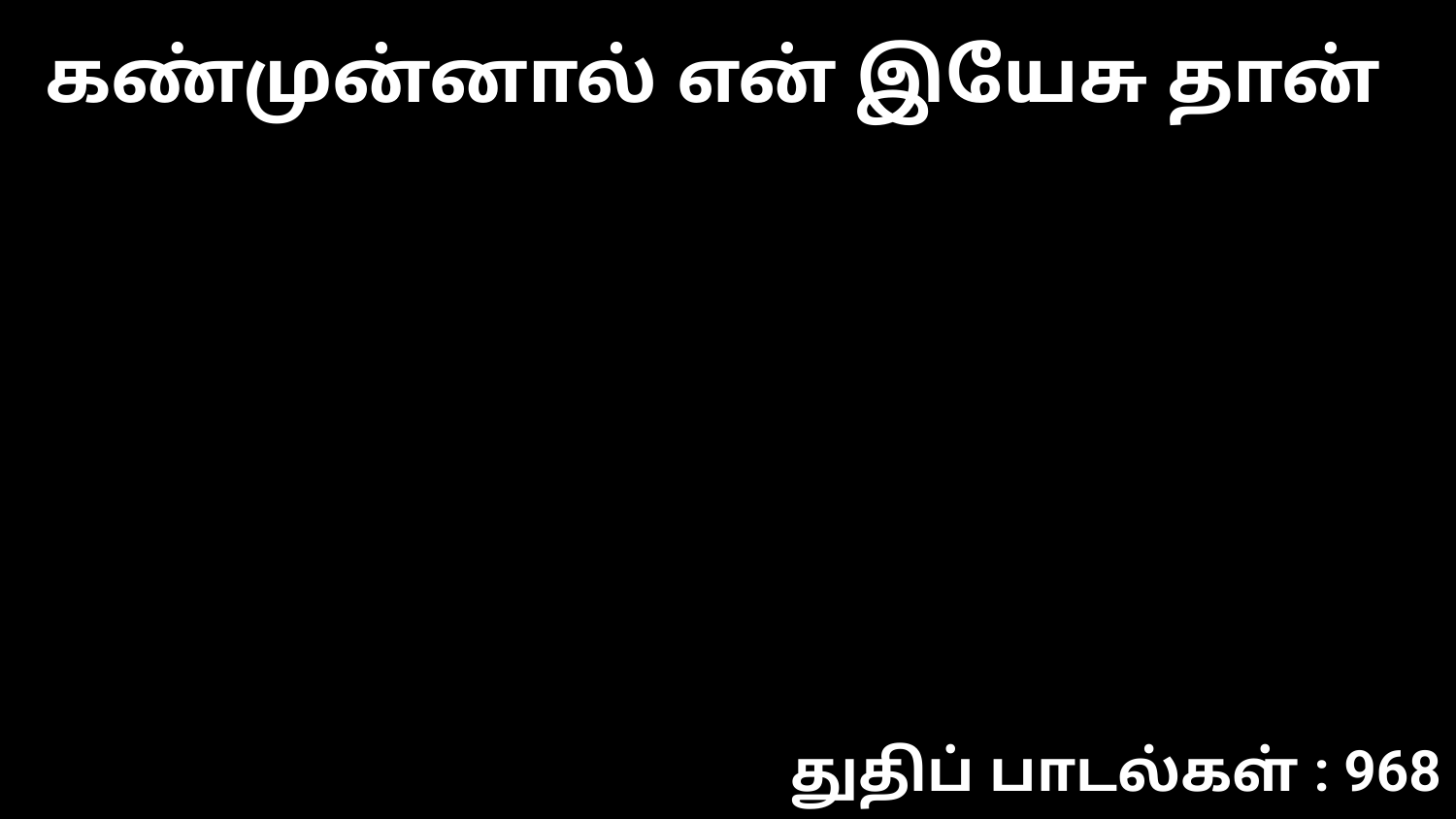

கண்முன்னால் என் இயேசு தான்
துதிப் பாடல்கள் : 968